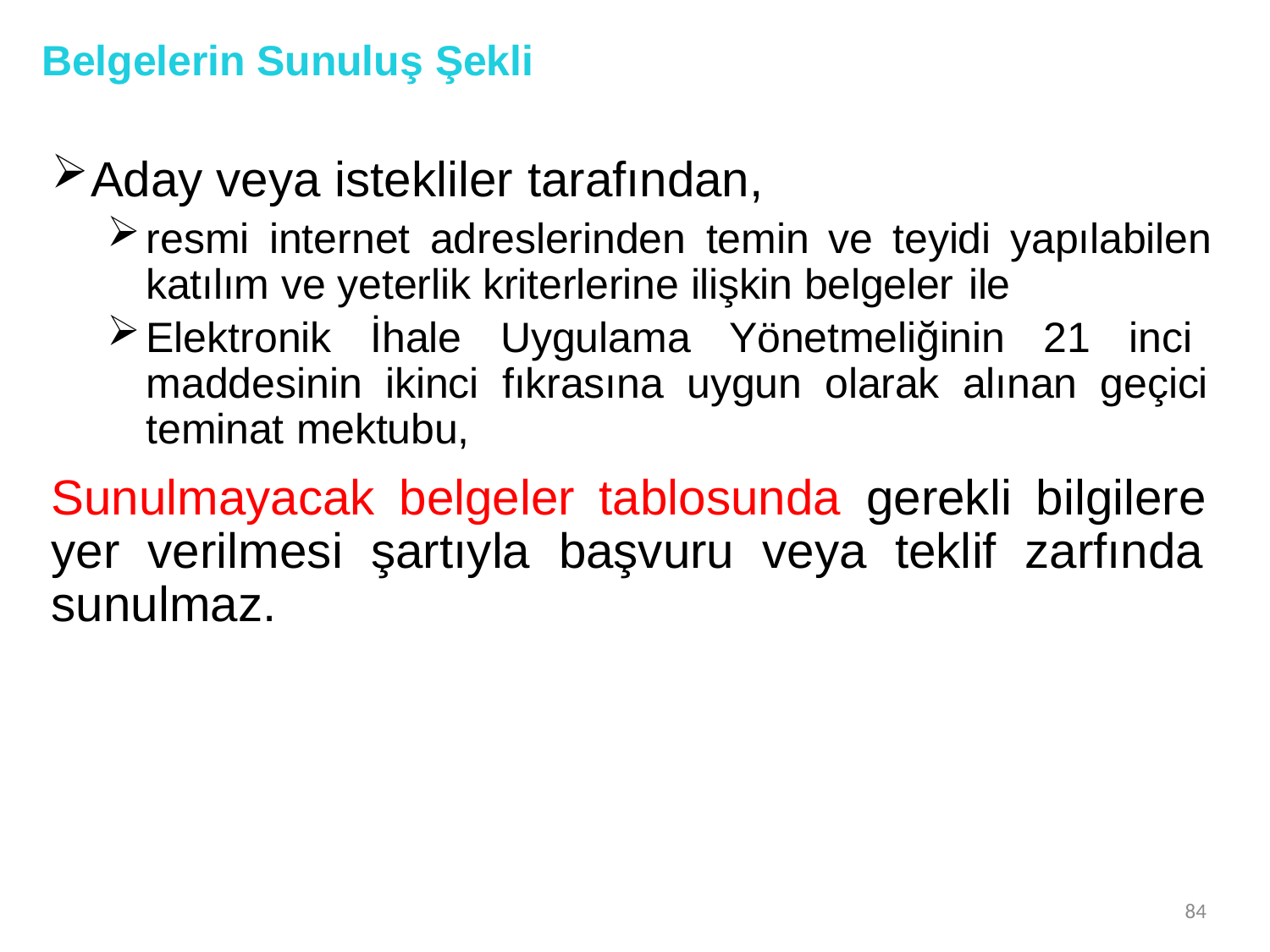

# Belgelerin Sunuluş Şekli
Aday veya istekliler tarafından,
resmi internet adreslerinden temin ve teyidi yapılabilen  katılım ve yeterlik kriterlerine ilişkin belgeler ile
Elektronik İhale Uygulama Yönetmeliğinin 21 inci  maddesinin ikinci fıkrasına uygun olarak alınan geçici  teminat mektubu,
Sunulmayacak belgeler tablosunda gerekli bilgilere  yer verilmesi şartıyla başvuru veya teklif zarfında  sunulmaz.
84